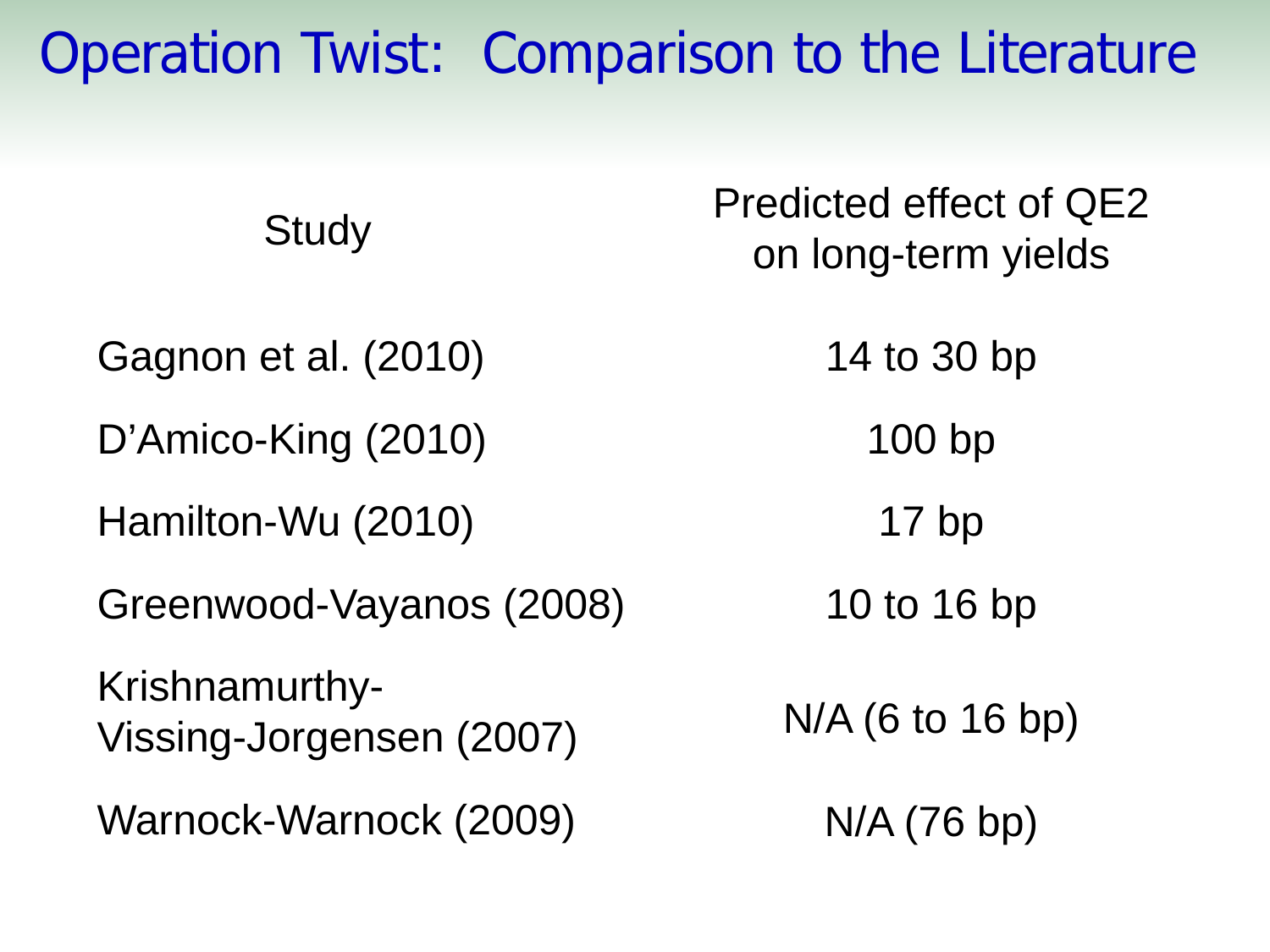

Operation Twist:  Comparison to the Literature
Predicted effect of QE2 on long-term yields
Study
14 to 30 bp
100 bp
17 bp
10 to 16 bp
N/A (6 to 16 bp)
N/A (76 bp)
Gagnon et al. (2010)
D’Amico-King (2010)
Hamilton-Wu (2010)
Greenwood-Vayanos (2008)
Krishnamurthy-
Vissing-Jorgensen (2007)
Warnock-Warnock (2009)